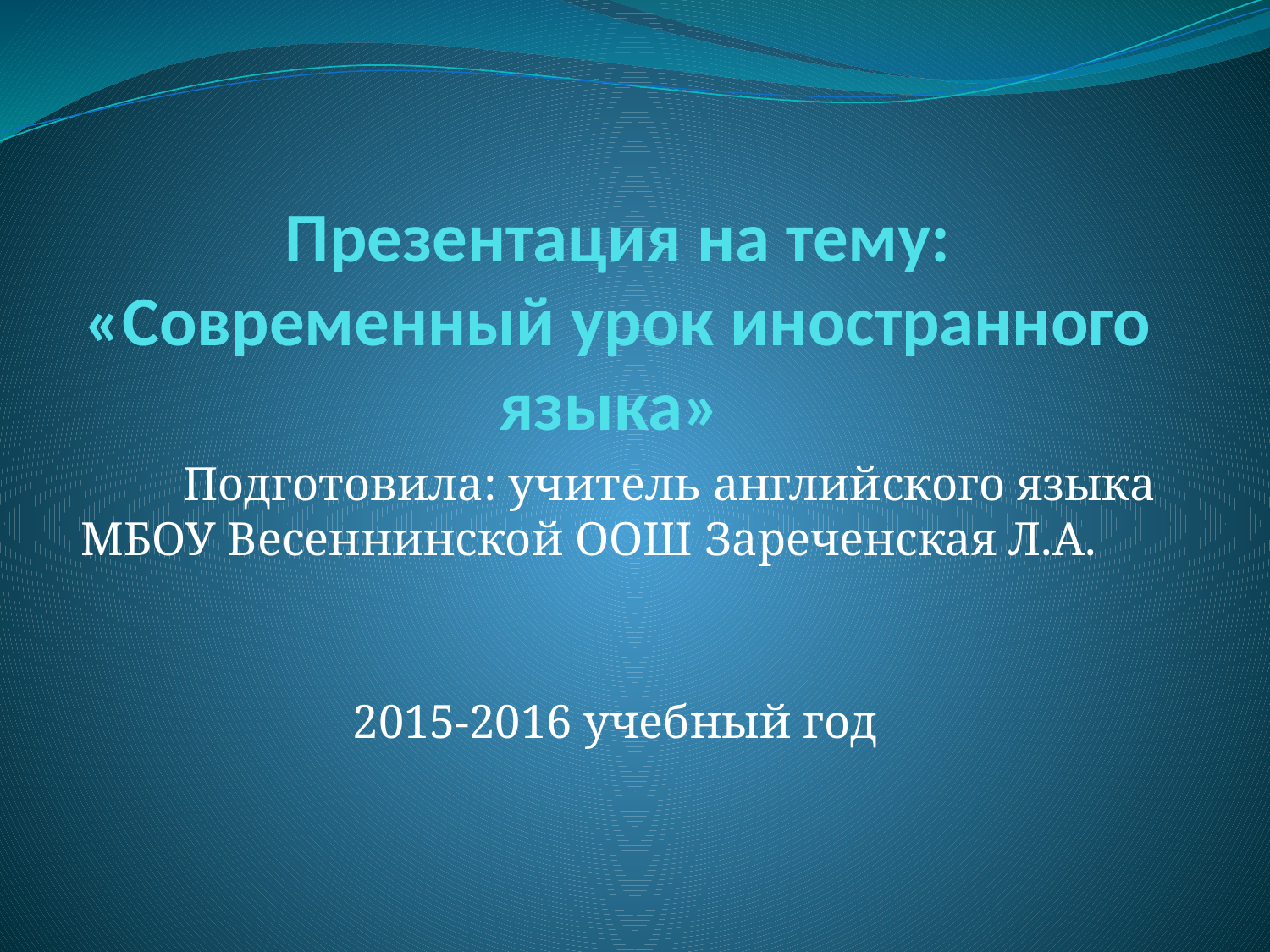

# Презентация на тему: «Современный урок иностранного языка»
Подготовила: учитель английского языка МБОУ Весеннинской ООШ Зареченская Л.А.

2015-2016 учебный год